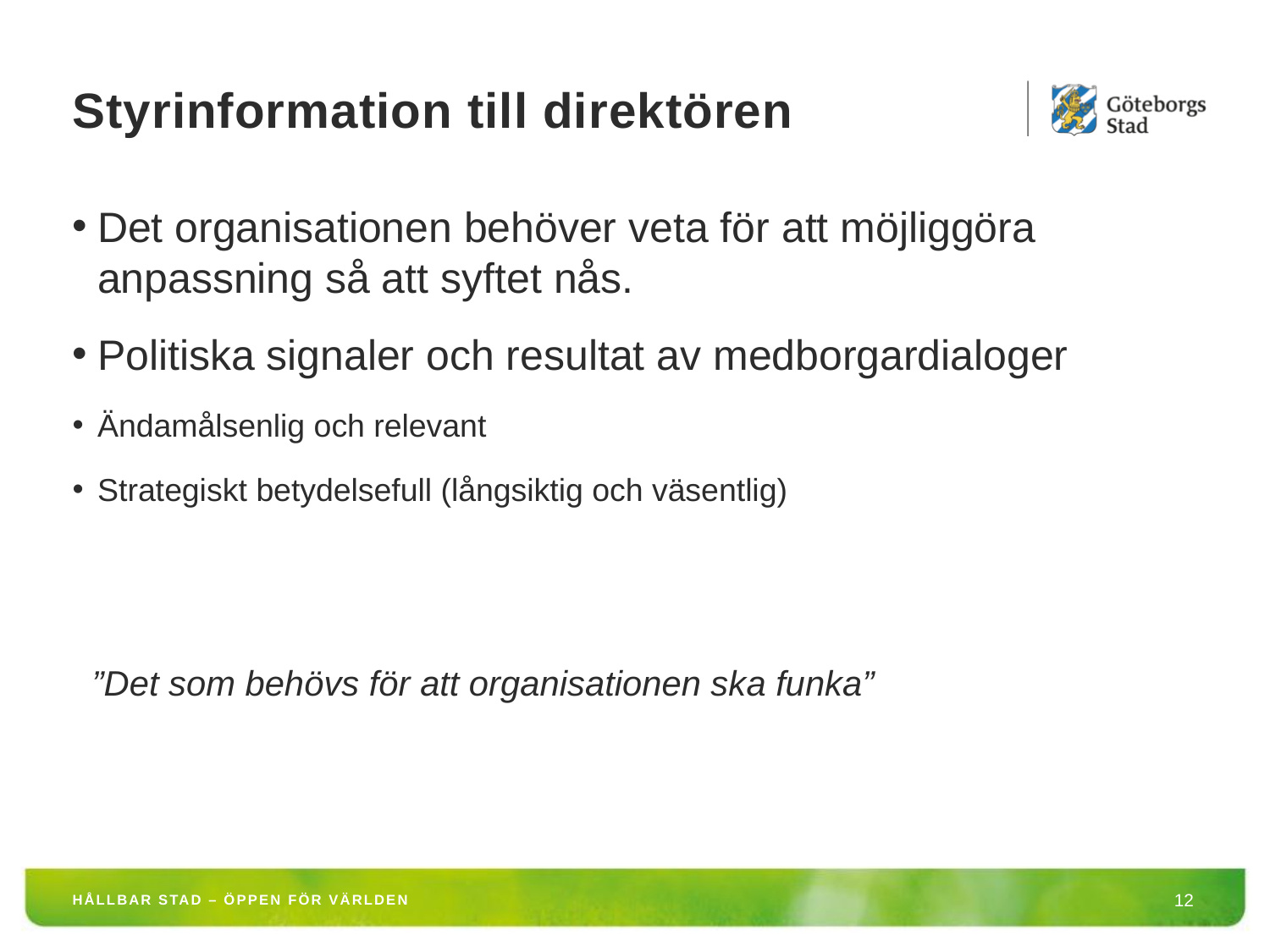

# Styrinformation till direktören
Det organisationen behöver veta för att möjliggöra anpassning så att syftet nås.
Politiska signaler och resultat av medborgardialoger
Ändamålsenlig och relevant
Strategiskt betydelsefull (långsiktig och väsentlig)
  ”Det som behövs för att organisationen ska funka”

HÅLLBAR STAD – ÖPPEN FÖR VÄRLDEN
12